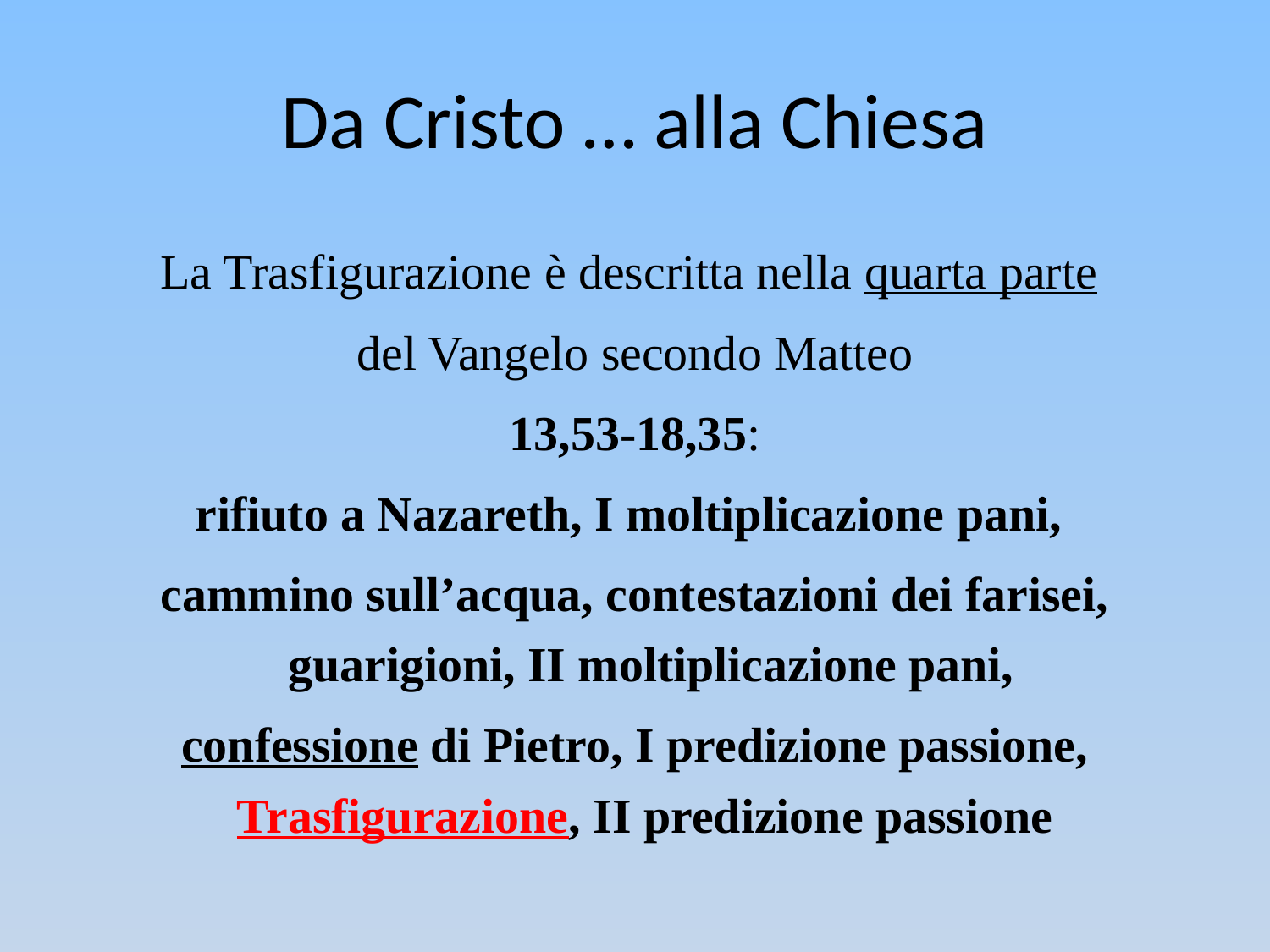

# Da Cristo … alla Chiesa
La Trasfigurazione è descritta nella quarta parte
del Vangelo secondo Matteo
13,53-18,35:
rifiuto a Nazareth, I moltiplicazione pani,
cammino sull’acqua, contestazioni dei farisei, guarigioni, II moltiplicazione pani,
confessione di Pietro, I predizione passione, Trasfigurazione, II predizione passione